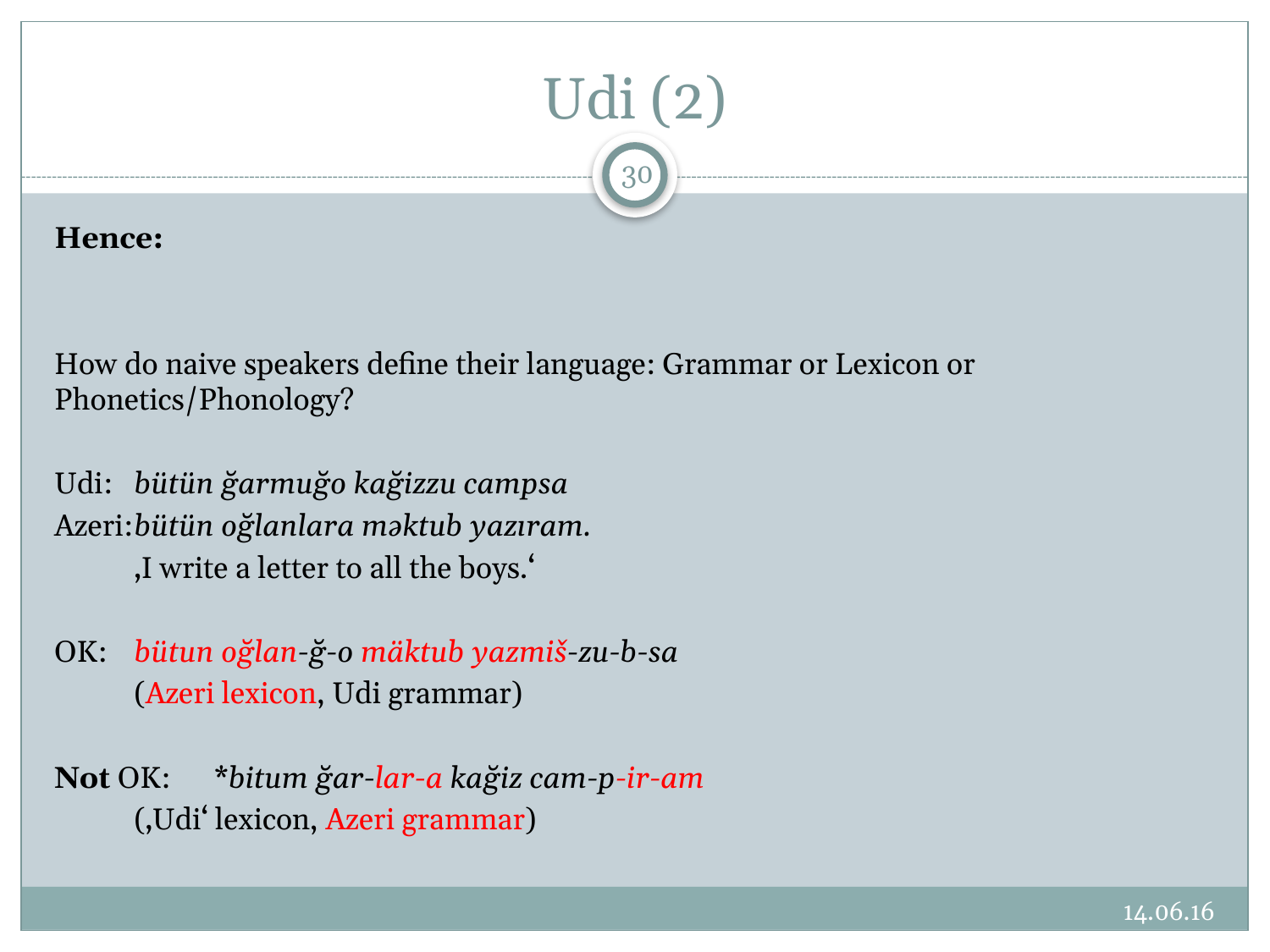

# Udi (2)
30
Hence:

How do naive speakers define their language: Grammar or Lexicon or Phonetics/Phonology?

Udi: 		bütün ğarmuğo kağizzu campsa
Azeri:		bütün oğlanlara məktub yazıram.
		‚I write a letter to all the boys.‘

OK: 		bütun oğlan-ğ-o mäktub yazmiš-zu-b-sa
		(Azeri lexicon, Udi grammar)

Not OK:	*bitum ğar-lar-a kağiz cam-p-ir-am
		(‚Udi‘ lexicon, Azeri grammar)
14.06.16